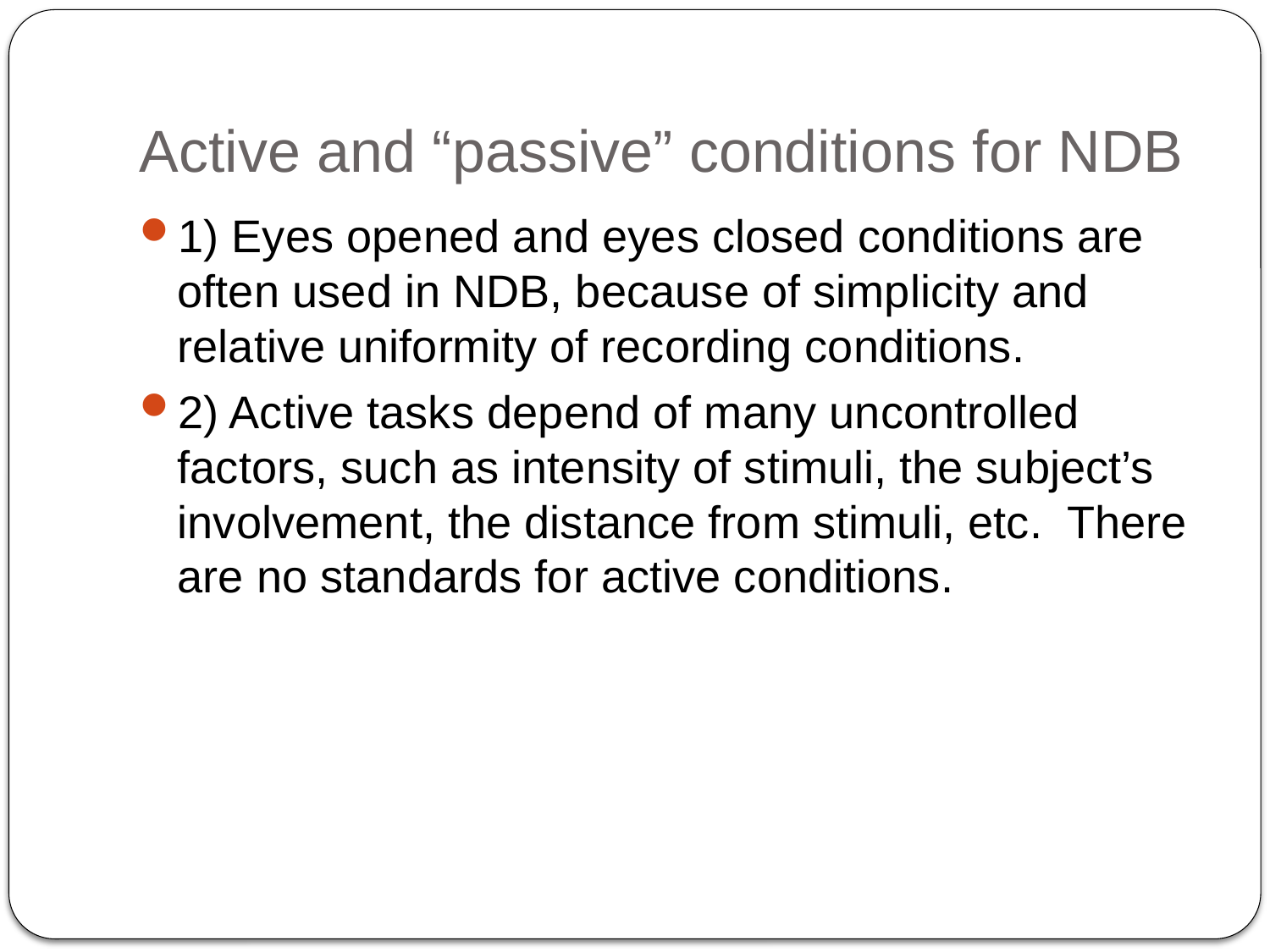

# Active and “passive” conditions for NDB
1) Eyes opened and eyes closed conditions are often used in NDB, because of simplicity and relative uniformity of recording conditions.
2) Active tasks depend of many uncontrolled factors, such as intensity of stimuli, the subject’s involvement, the distance from stimuli, etc.  There are no standards for active conditions.